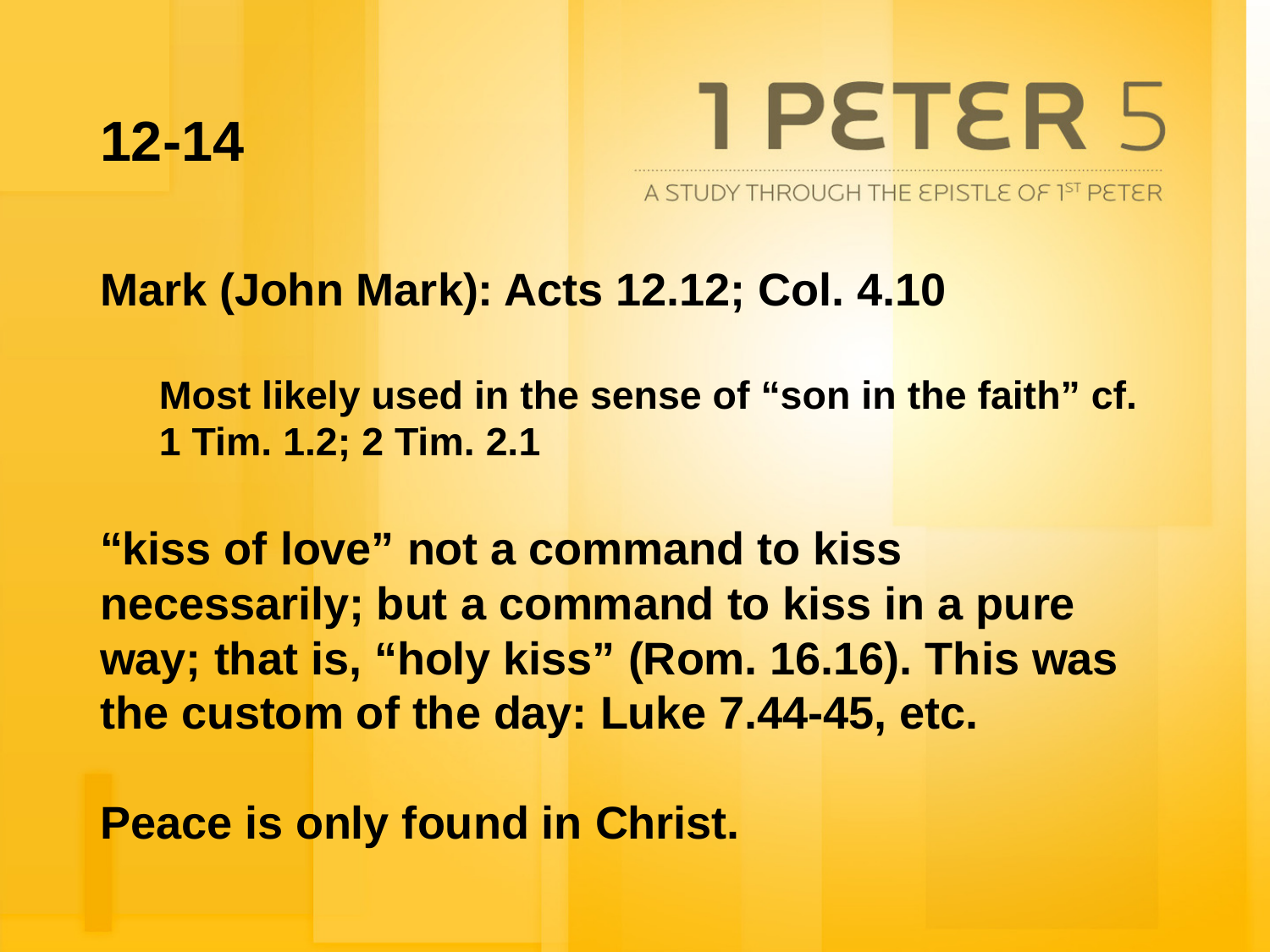

# 12-14
Mark (John Mark): Acts 12.12; Col. 4.10

Most likely used in the sense of “son in the faith” cf. 1 Tim. 1.2; 2 Tim. 2.1

“kiss of love” not a command to kiss necessarily; but a command to kiss in a pure way; that is, “holy kiss” (Rom. 16.16). This was the custom of the day: Luke 7.44-45, etc.

Peace is only found in Christ.